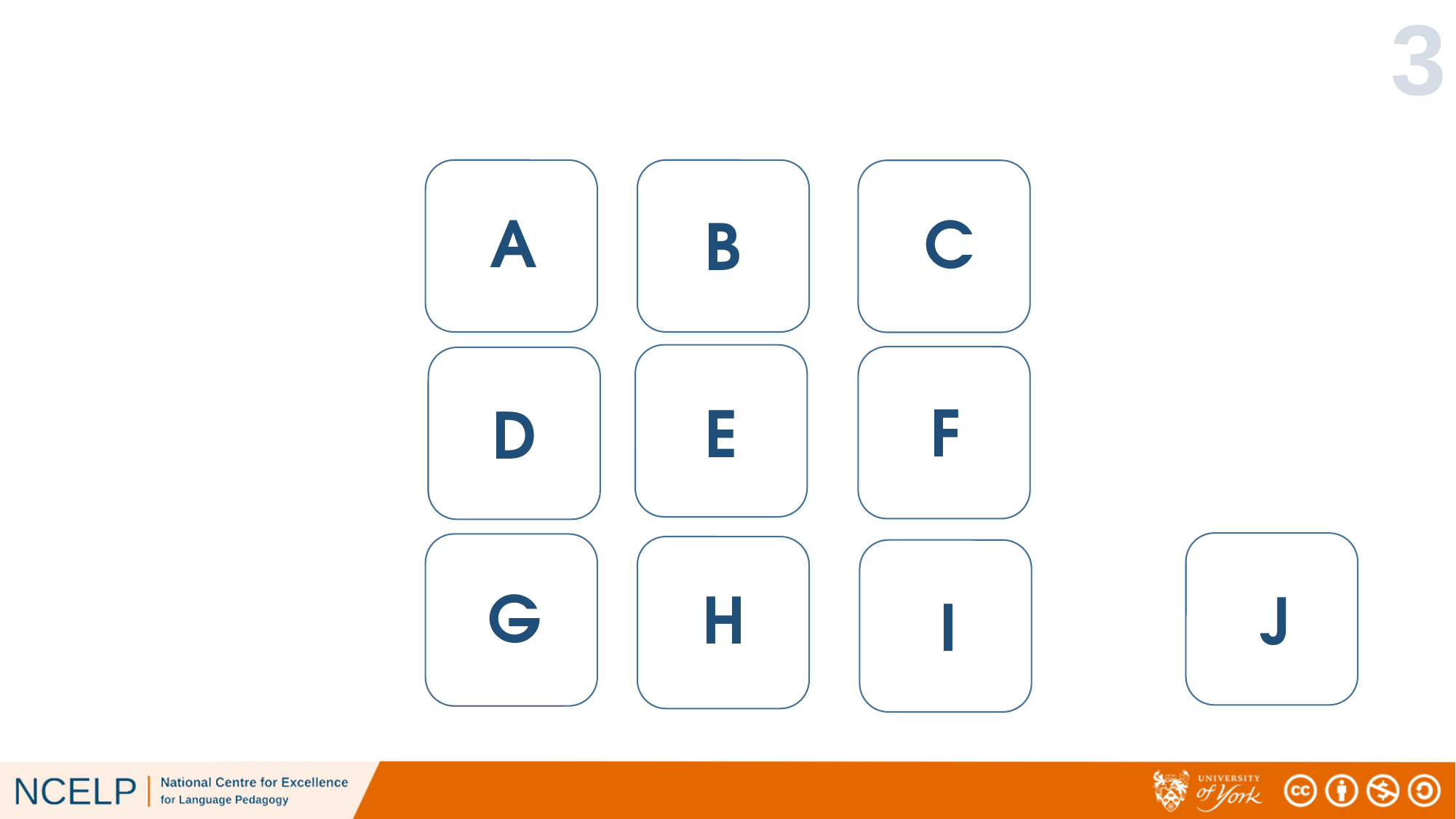

# 3

A

B

C

small
to be [permanent]
big

E

F

D
town square

to be [location]
near (to)

J

G

H
theatre

I
church
far (from)
museum